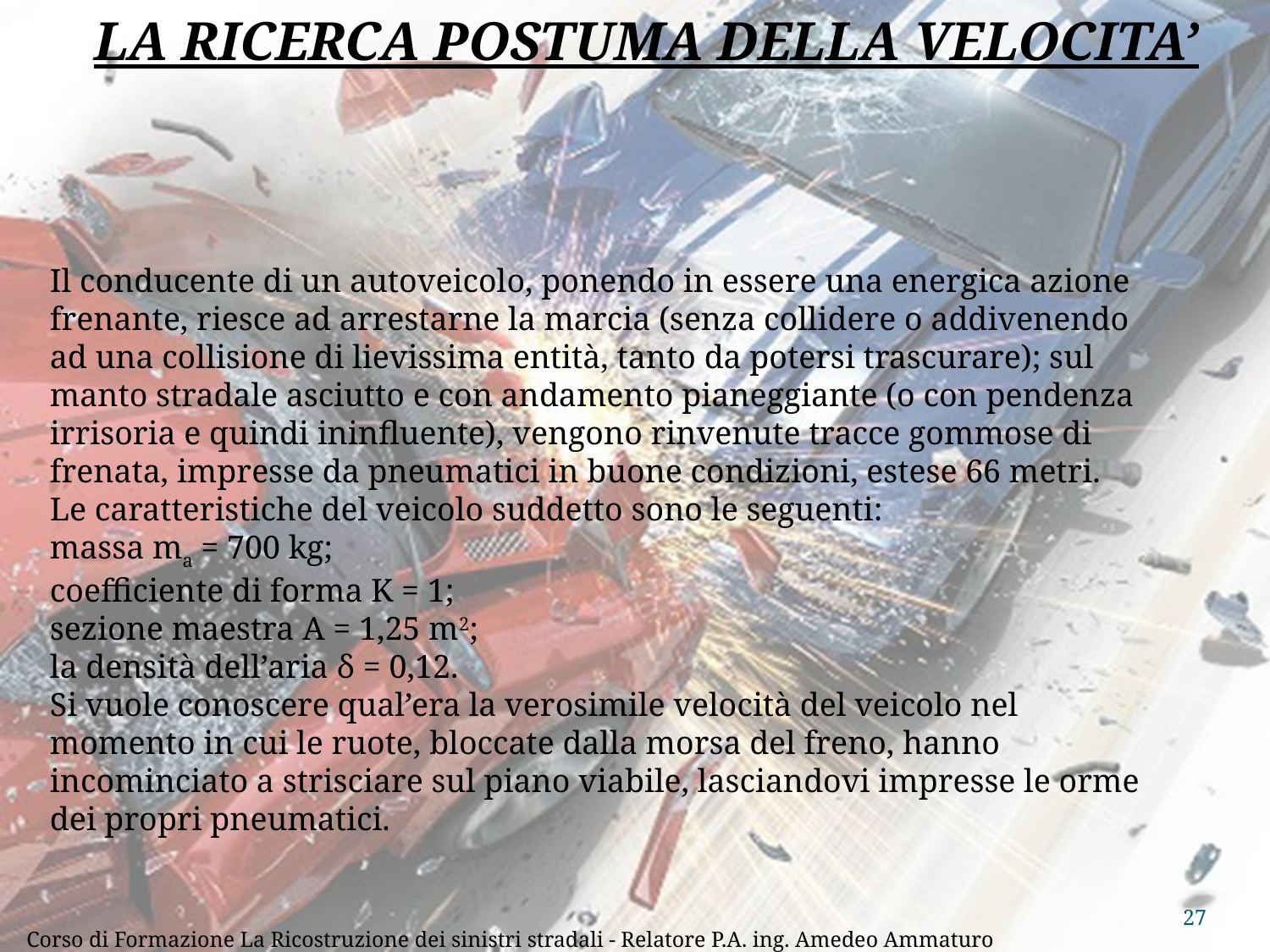

LA RICERCA POSTUMA DELLA VELOCITA’
Il conducente di un autoveicolo, ponendo in essere una energica azione frenante, riesce ad arrestarne la marcia (senza collidere o addivenendo ad una collisione di lievissima entità, tanto da potersi trascurare); sul manto stradale asciutto e con andamento pianeggiante (o con pendenza irrisoria e quindi ininfluente), vengono rinvenute tracce gommose di frenata, impresse da pneumatici in buone condizioni, estese 66 metri.
Le caratteristiche del veicolo suddetto sono le seguenti:
massa ma = 700 kg;
coefficiente di forma K = 1;
sezione maestra A = 1,25 m2;
la densità dell’aria δ = 0,12.
Si vuole conoscere qual’era la verosimile velocità del veicolo nel momento in cui le ruote, bloccate dalla morsa del freno, hanno incominciato a strisciare sul piano viabile, lasciandovi impresse le orme dei propri pneumatici.
27
Corso di Formazione La Ricostruzione dei sinistri stradali - Relatore P.A. ing. Amedeo Ammaturo